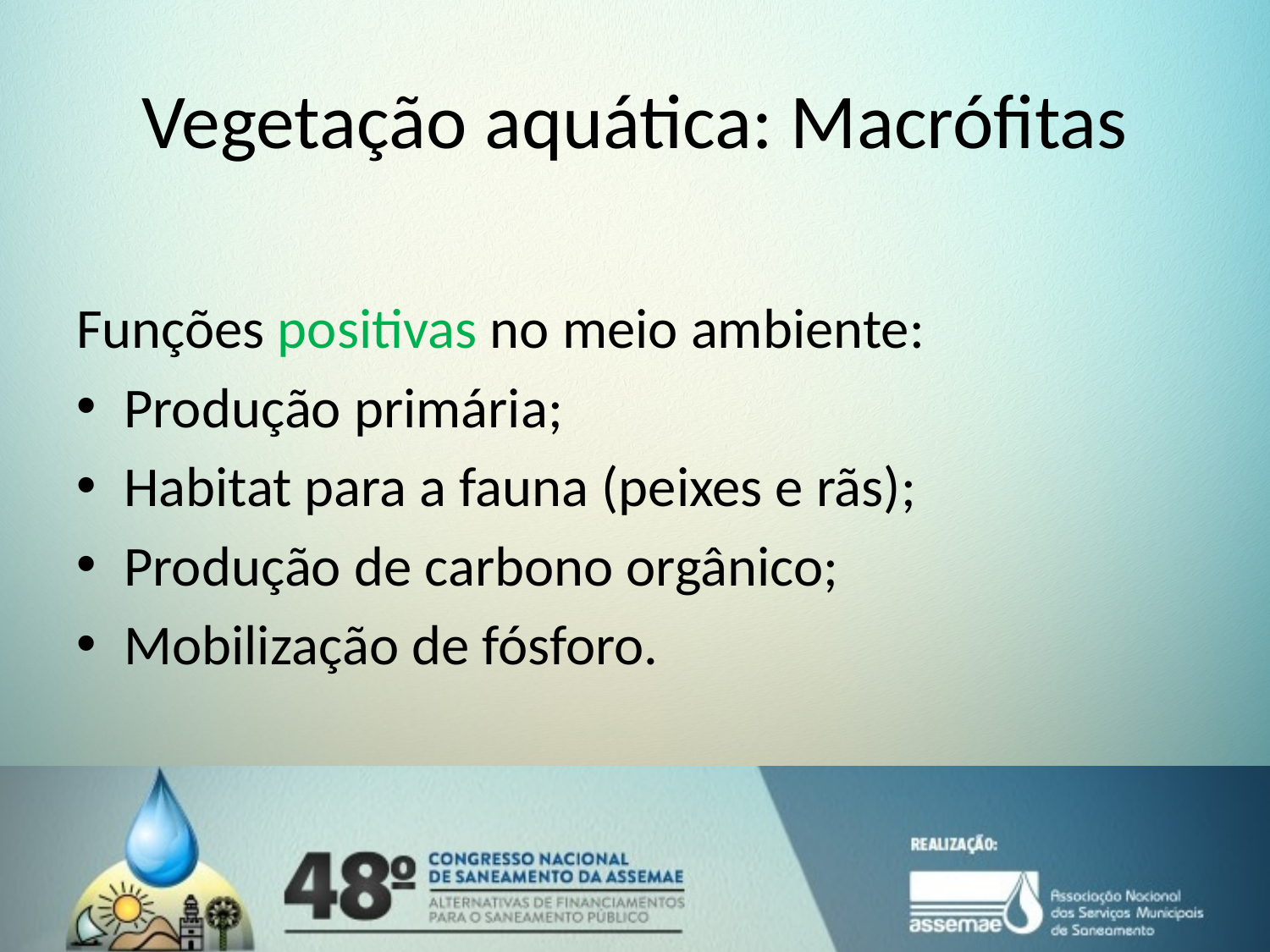

# Vegetação aquática: Macrófitas
Funções positivas no meio ambiente:
Produção primária;
Habitat para a fauna (peixes e rãs);
Produção de carbono orgânico;
Mobilização de fósforo.